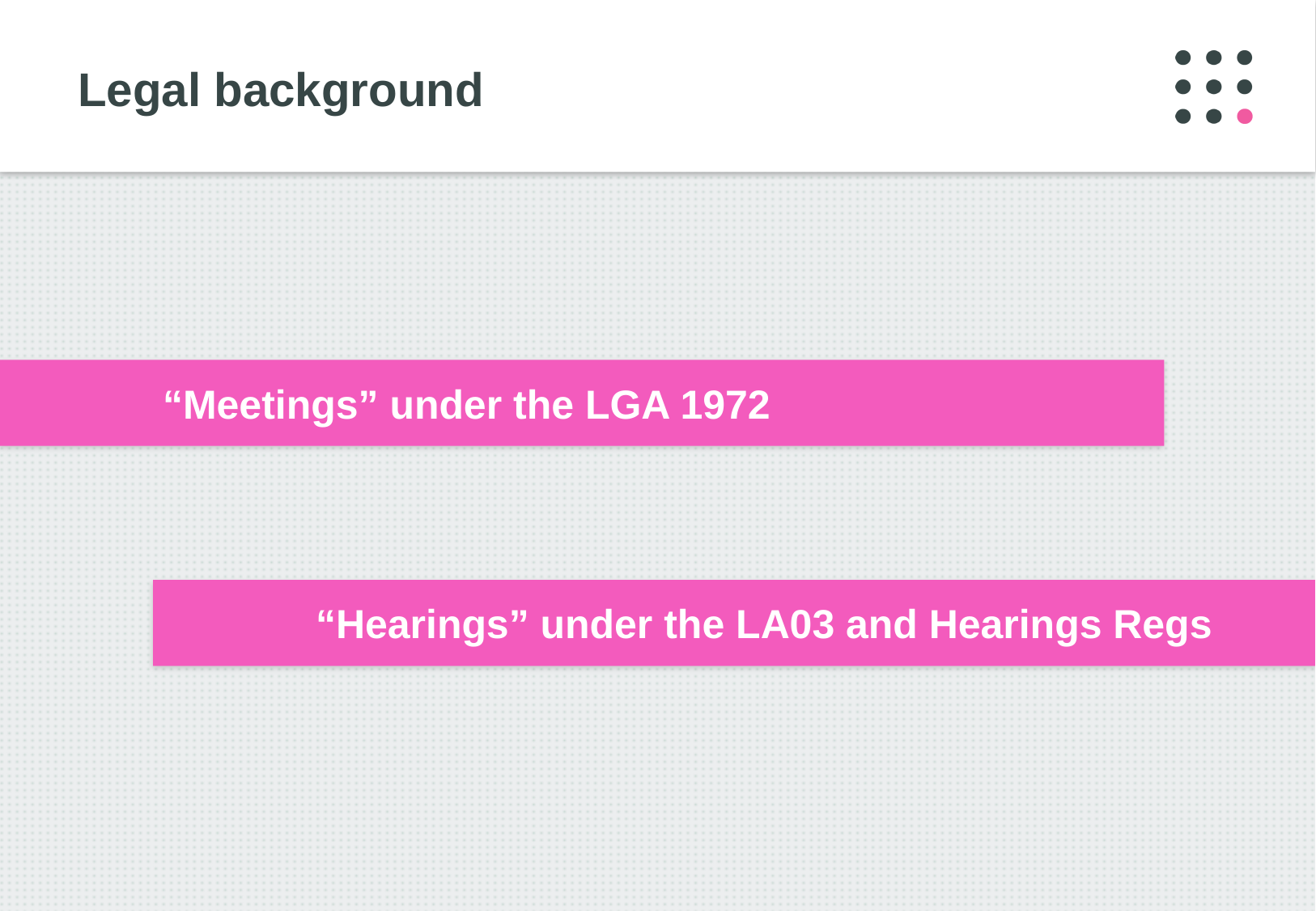

# Legal background

“Meetings” under the LGA 1972

“Hearings” under the LA03 and Hearings Regs